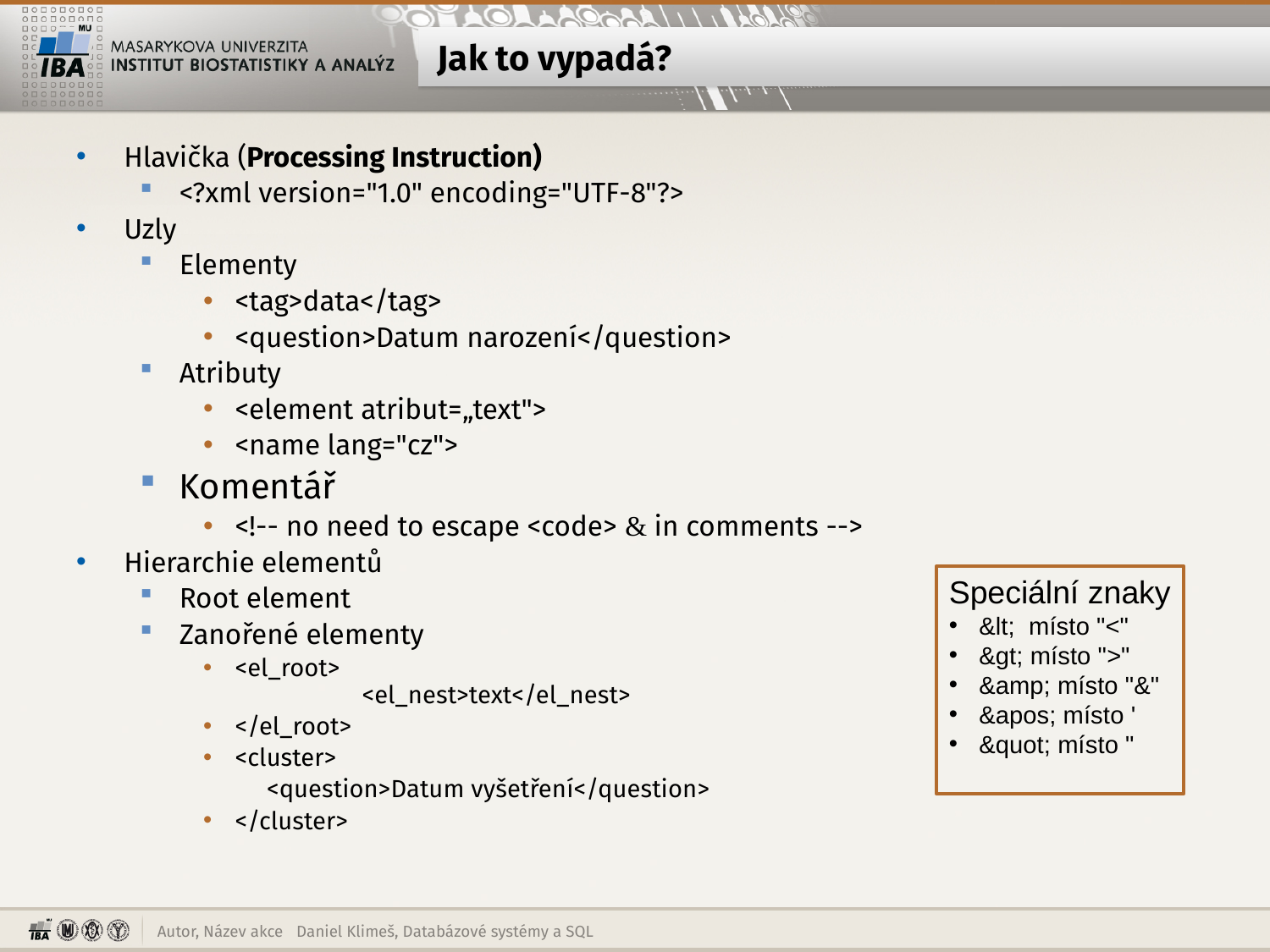

# Jak to vypadá?
Hlavička (Processing Instruction)
<?xml version="1.0" encoding="UTF-8"?>
Uzly
Elementy
<tag>data</tag>
<question>Datum narození</question>
Atributy
<element atribut=„text">
<name lang="cz">
Komentář
<!-- no need to escape <code> & in comments -->
Hierarchie elementů
Root element
Zanořené elementy
<el_root>
	<el_nest>text</el_nest>
</el_root>
<cluster>
<question>Datum vyšetření</question>
</cluster>
Speciální znaky
&lt;  místo "<"
&gt; místo ">"
&amp; místo "&"
&apos; místo '
&quot; místo "

Daniel Klimeš, Databázové systémy a SQL